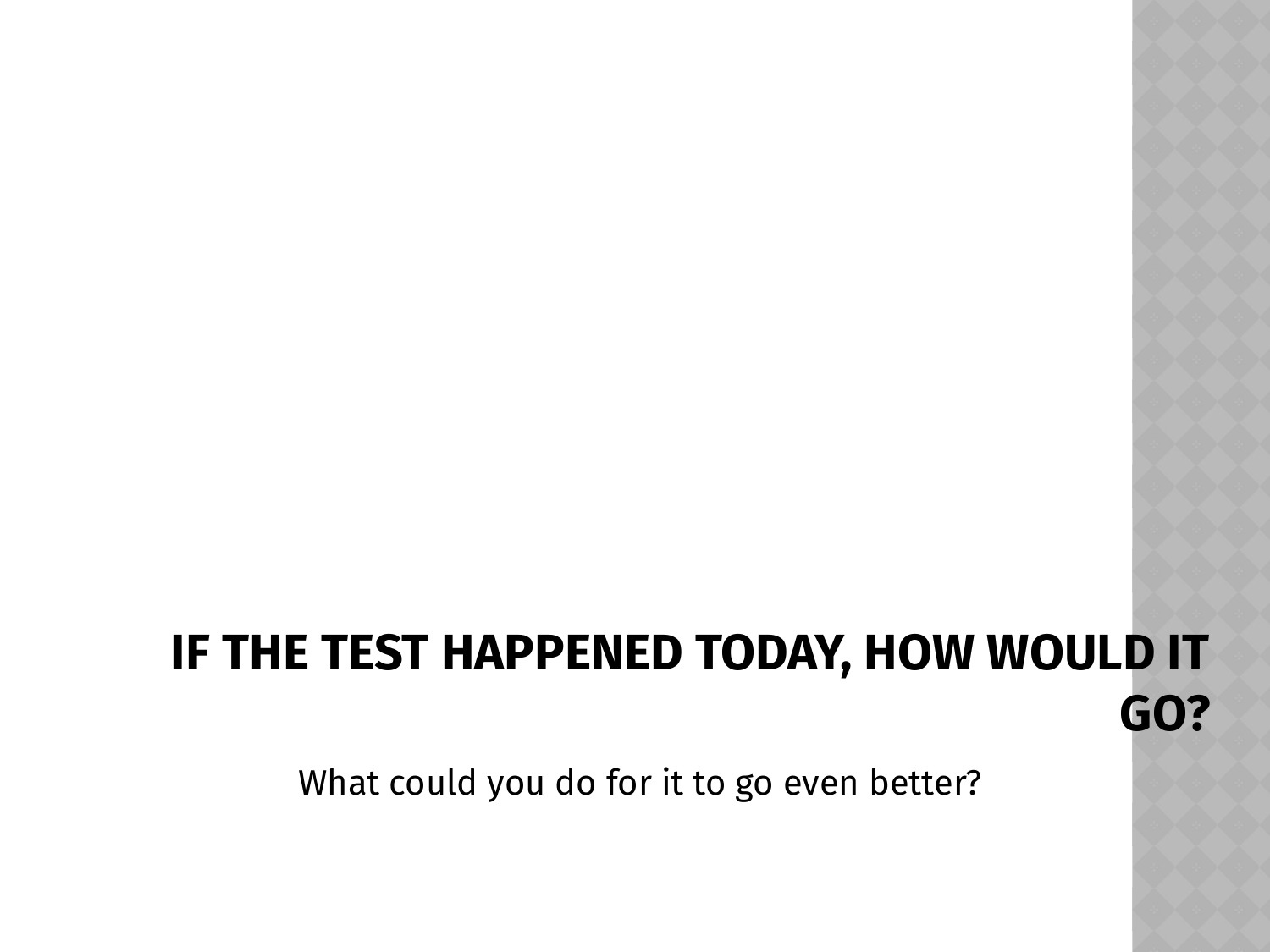

# If the test happened TODAY, how would it go?
What could you do for it to go even better?